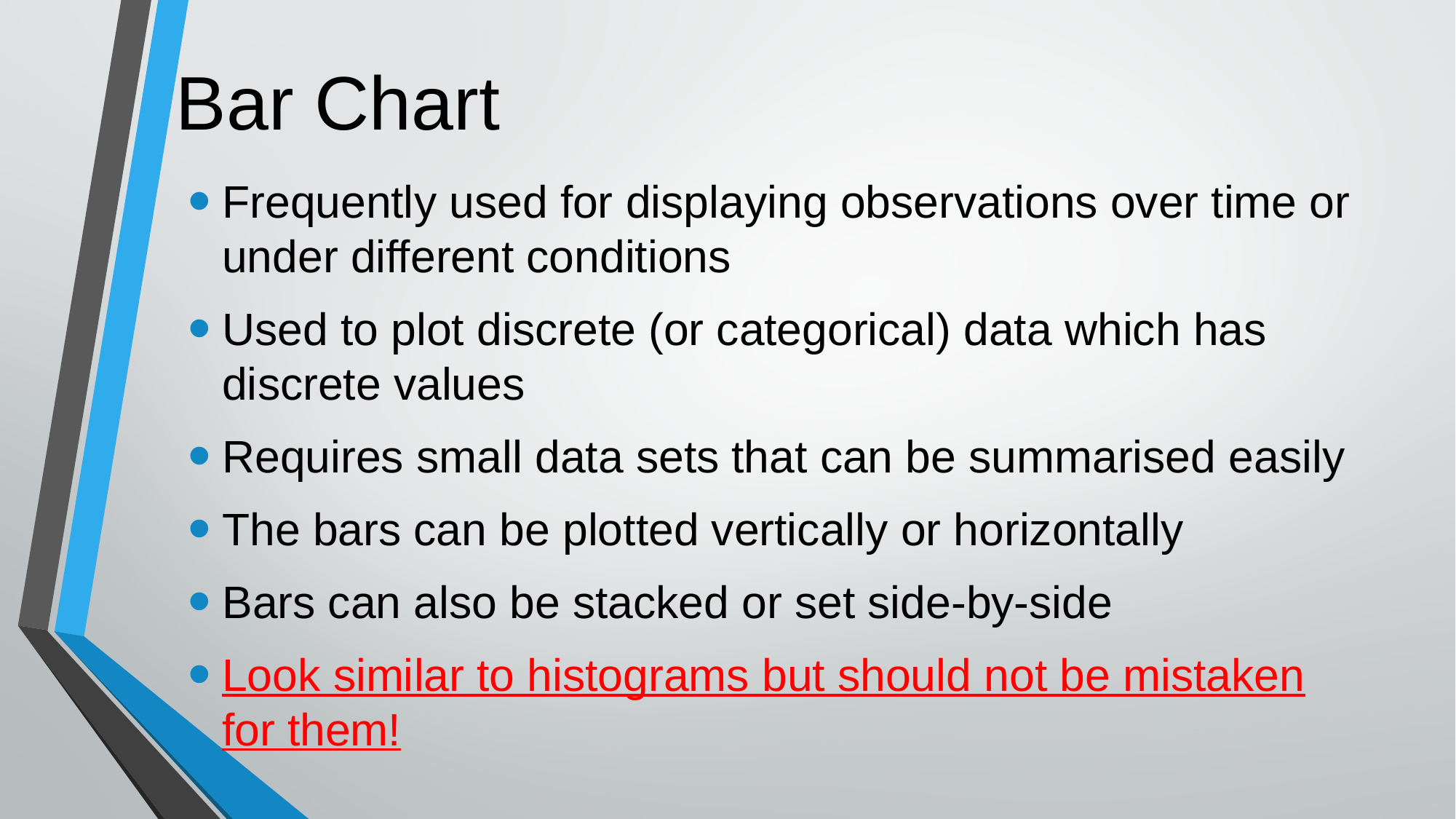

# Bar Chart
Frequently used for displaying observations over time or under different conditions
Used to plot discrete (or categorical) data which has discrete values
Requires small data sets that can be summarised easily
The bars can be plotted vertically or horizontally
Bars can also be stacked or set side-by-side
Look similar to histograms but should not be mistaken for them!